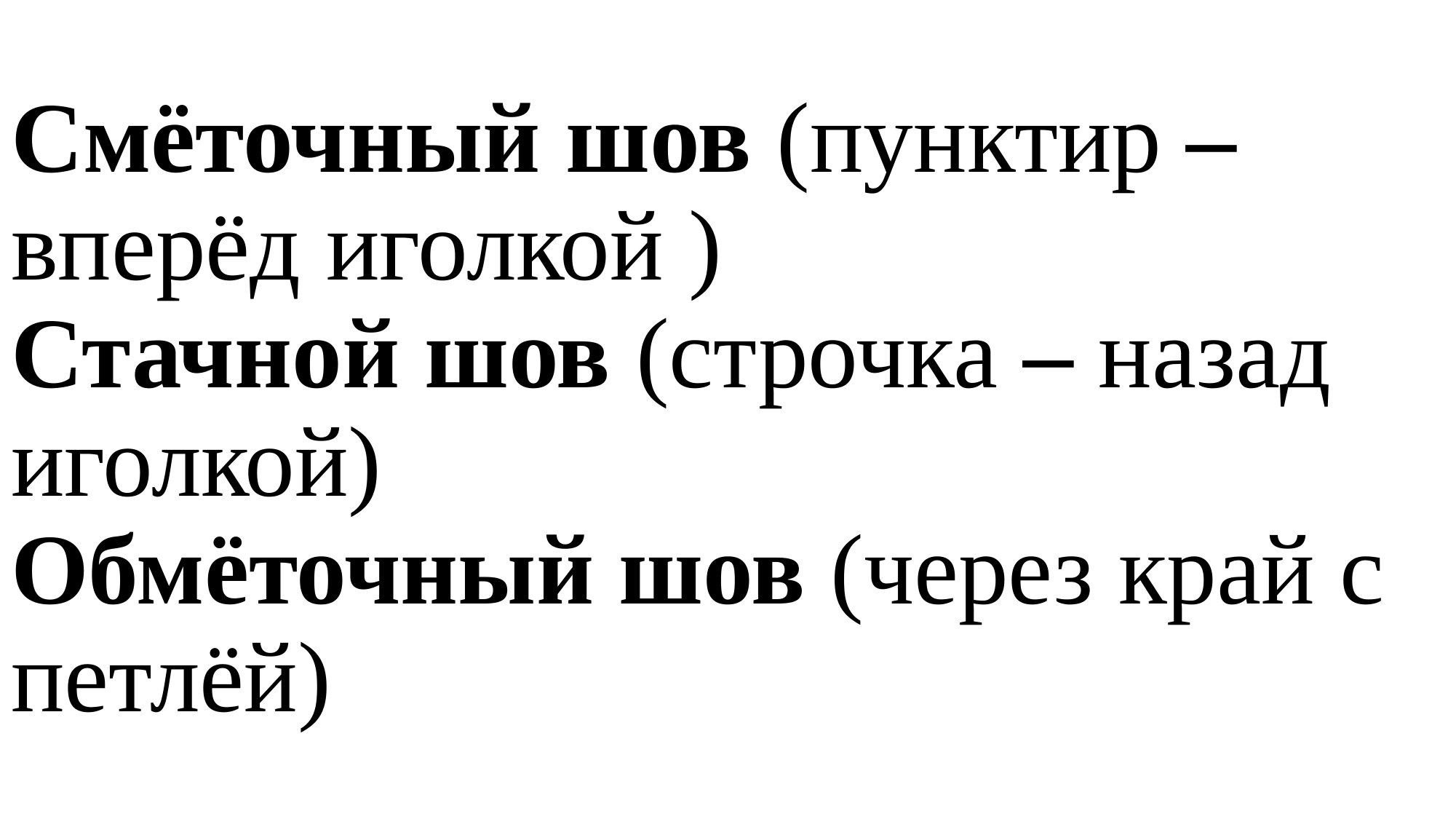

# Смёточный шов (пунктир – вперёд иголкой ) Стачной шов (строчка – назад иголкой) Обмёточный шов (через край с петлёй)